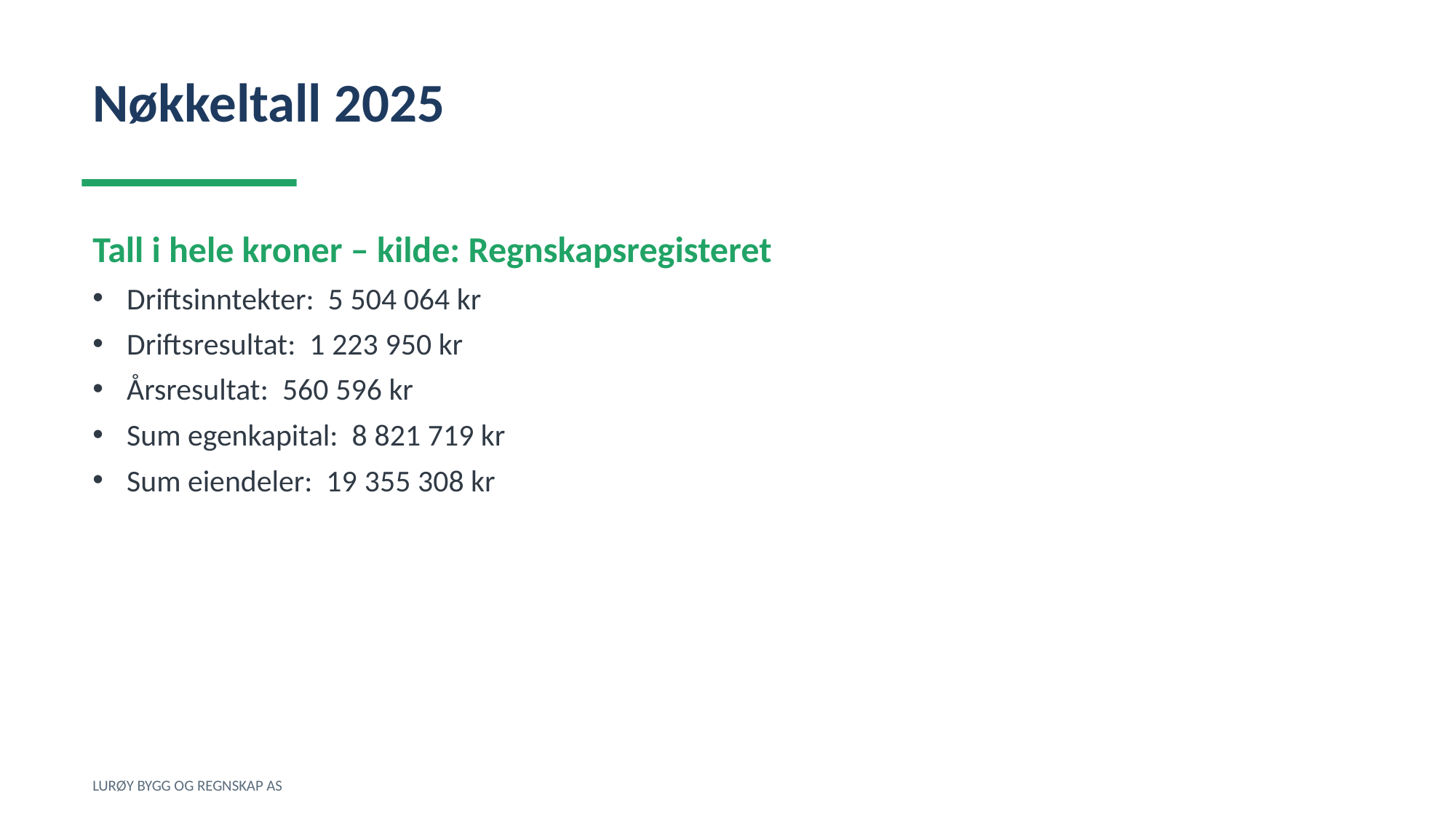

Nøkkeltall 2025

Tall i hele kroner – kilde: Regnskapsregisteret
Driftsinntekter:  5 504 064 kr
Driftsresultat:  1 223 950 kr
Årsresultat:  560 596 kr
Sum egenkapital:  8 821 719 kr
Sum eiendeler:  19 355 308 kr
LURØY BYGG OG REGNSKAP AS